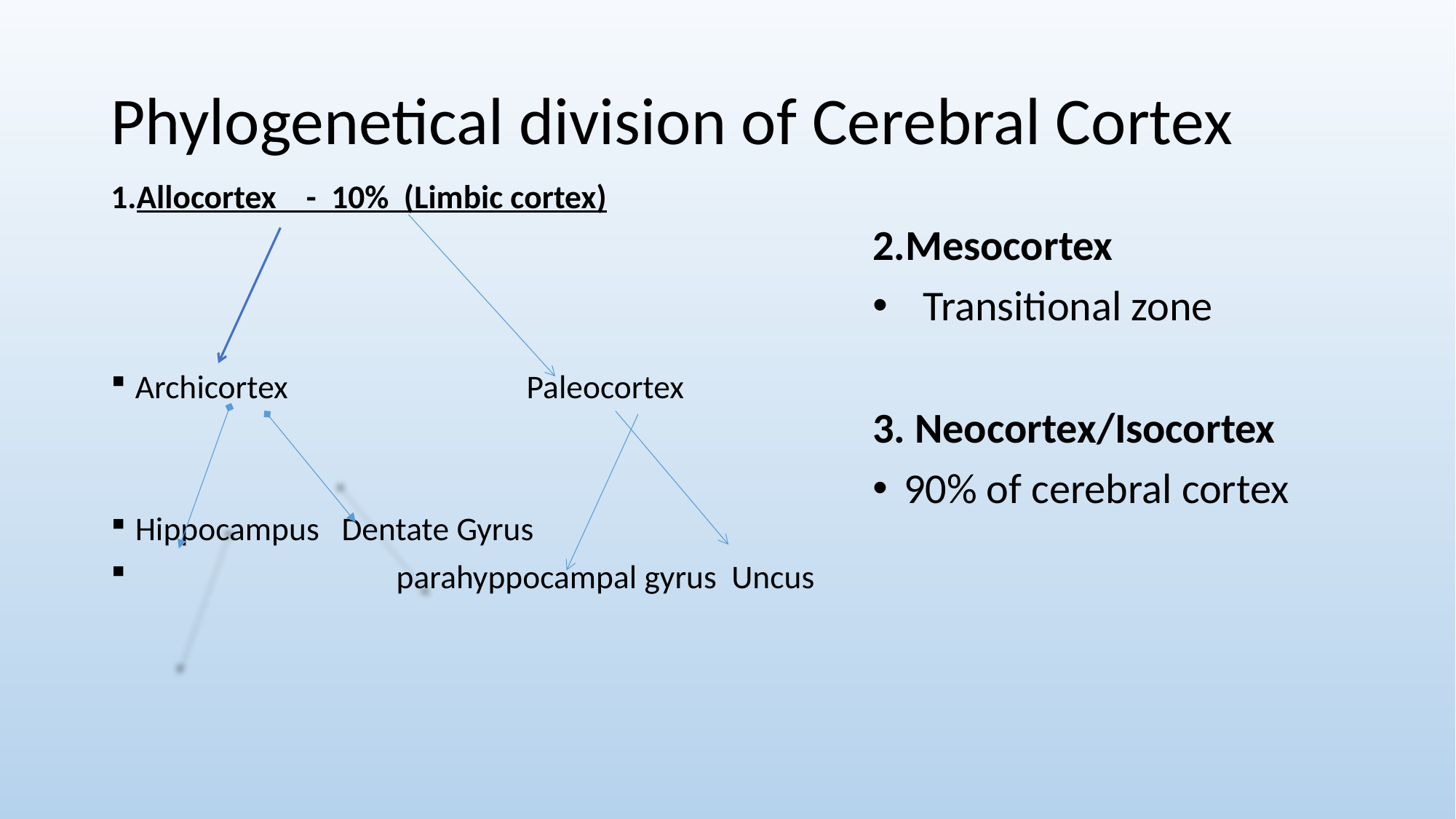

# Phylogenetical division of Cerebral Cortex
1.Allocortex    -  10%  (Limbic cortex)

Archicortex                                Paleocortex

Hippocampus   Dentate Gyrus
                                   parahyppocampal gyrus  Uncus

2.Mesocortex
  Transitional zone

3. Neocortex/Isocortex
90% of cerebral cortex